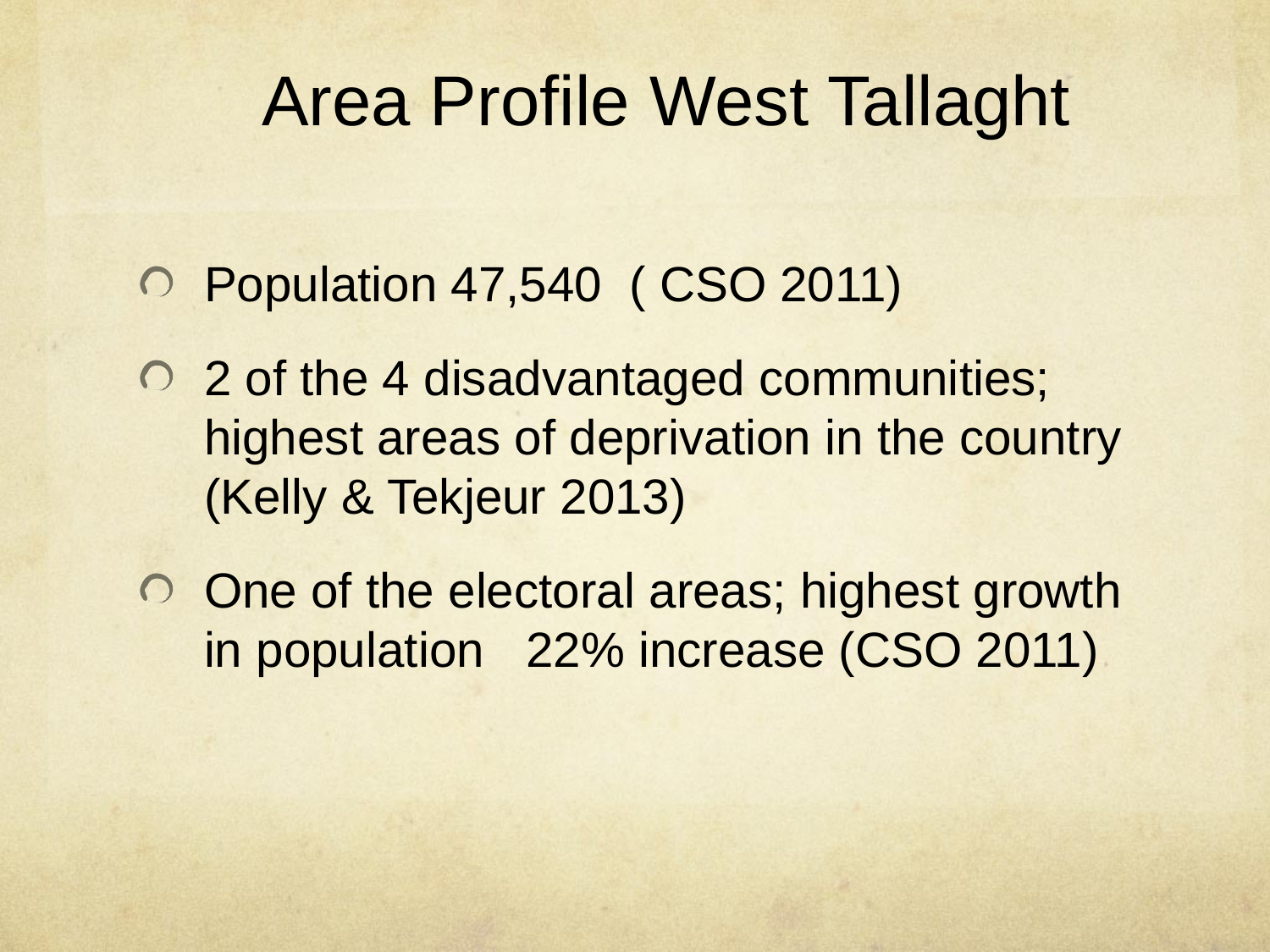

# Area Profile West Tallaght
Population 47,540  ( CSO 2011)
2 of the 4 disadvantaged communities; highest areas of deprivation in the country (Kelly & Tekjeur 2013)
One of the electoral areas; highest growth in population   22% increase (CSO 2011)